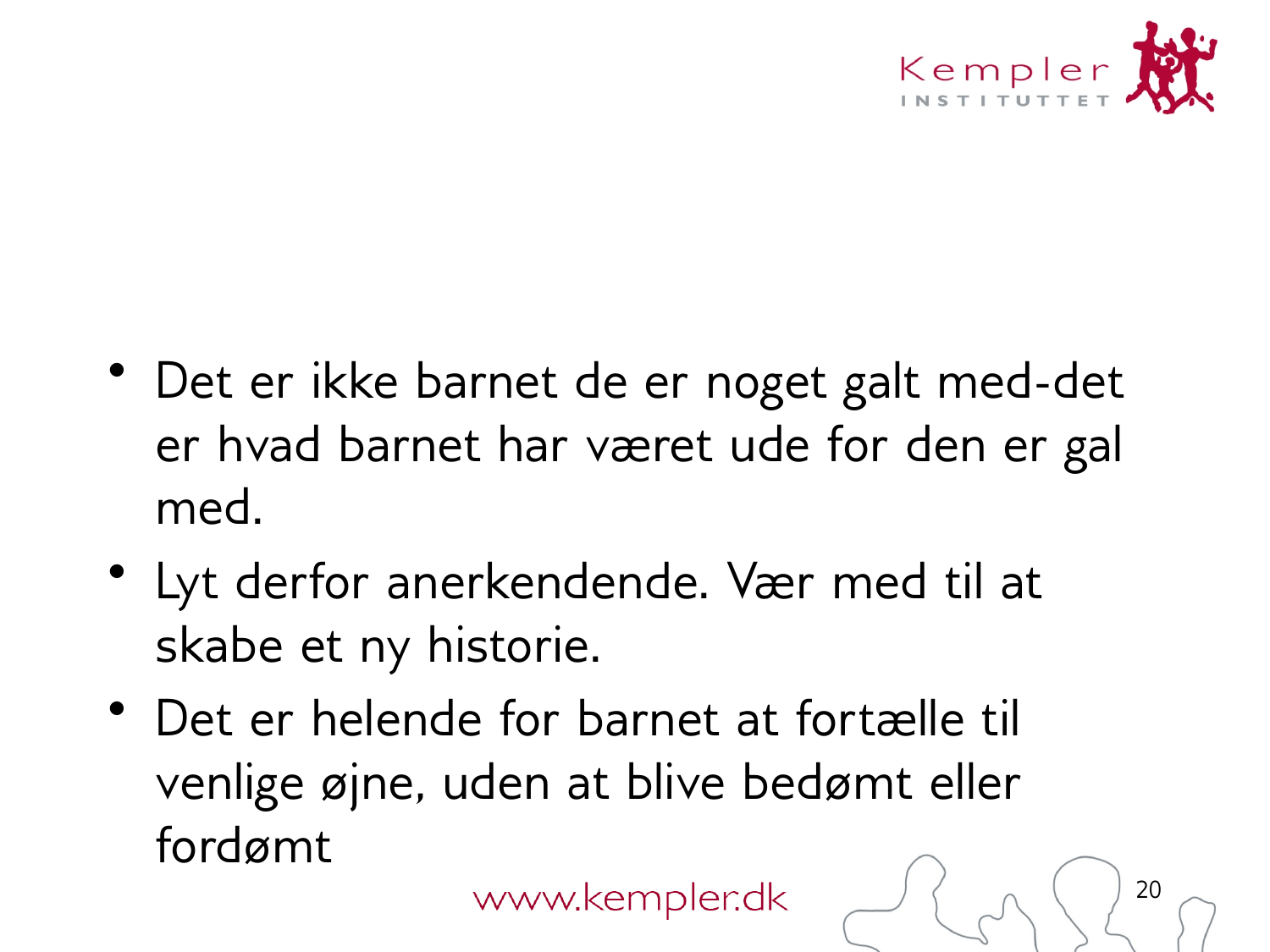

#
Det er ikke barnet de er noget galt med-det er hvad barnet har været ude for den er gal med.
Lyt derfor anerkendende. Vær med til at skabe et ny historie.
Det er helende for barnet at fortælle til venlige øjne, uden at blive bedømt eller fordømt

20